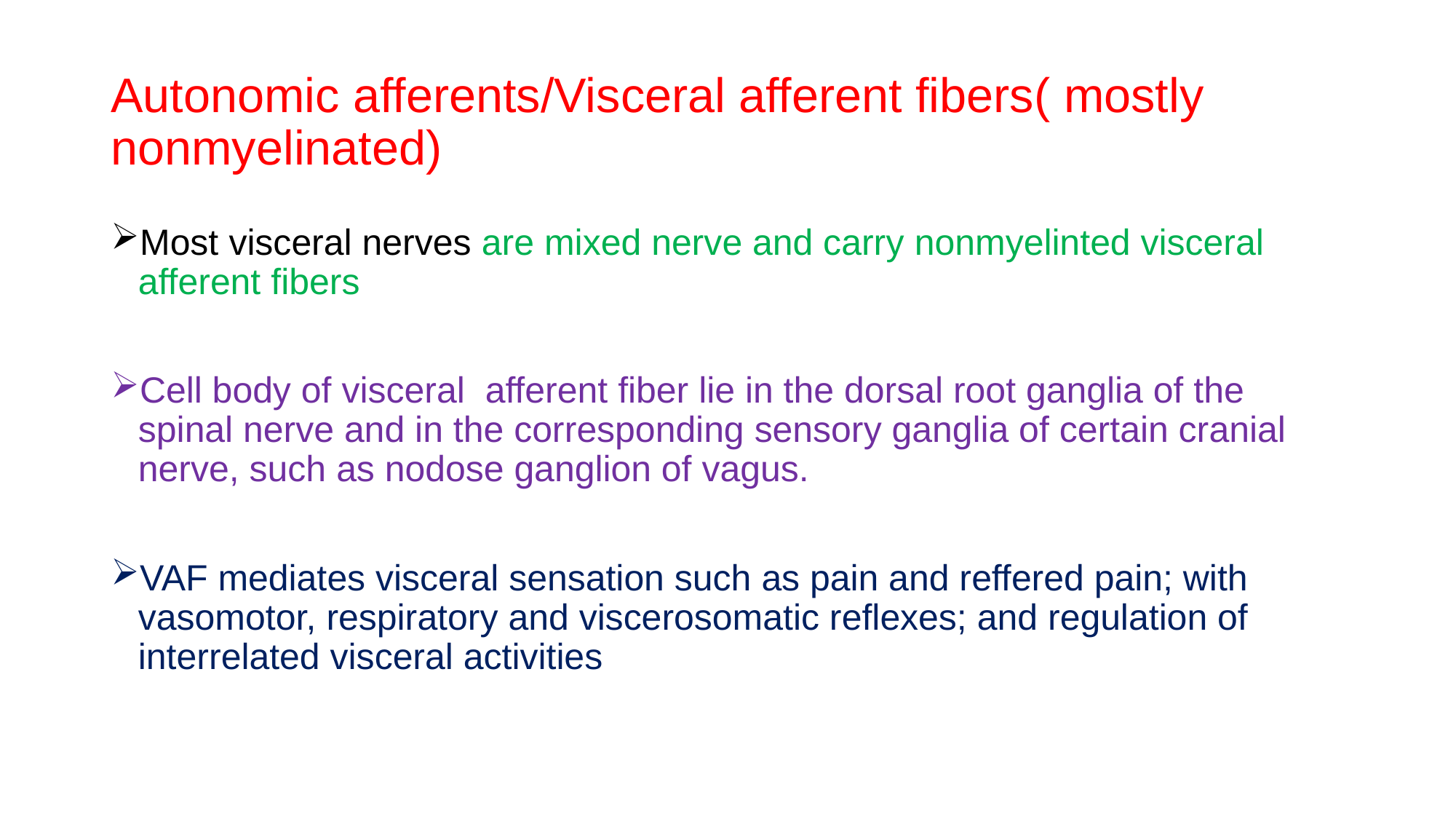

# Autonomic afferents/Visceral afferent fibers( mostly nonmyelinated)
Most visceral nerves are mixed nerve and carry nonmyelinted visceral afferent fibers

Cell body of visceral  afferent fiber lie in the dorsal root ganglia of the spinal nerve and in the corresponding sensory ganglia of certain cranial nerve, such as nodose ganglion of vagus.

VAF mediates visceral sensation such as pain and reffered pain; with vasomotor, respiratory and viscerosomatic reflexes; and regulation of interrelated visceral activities